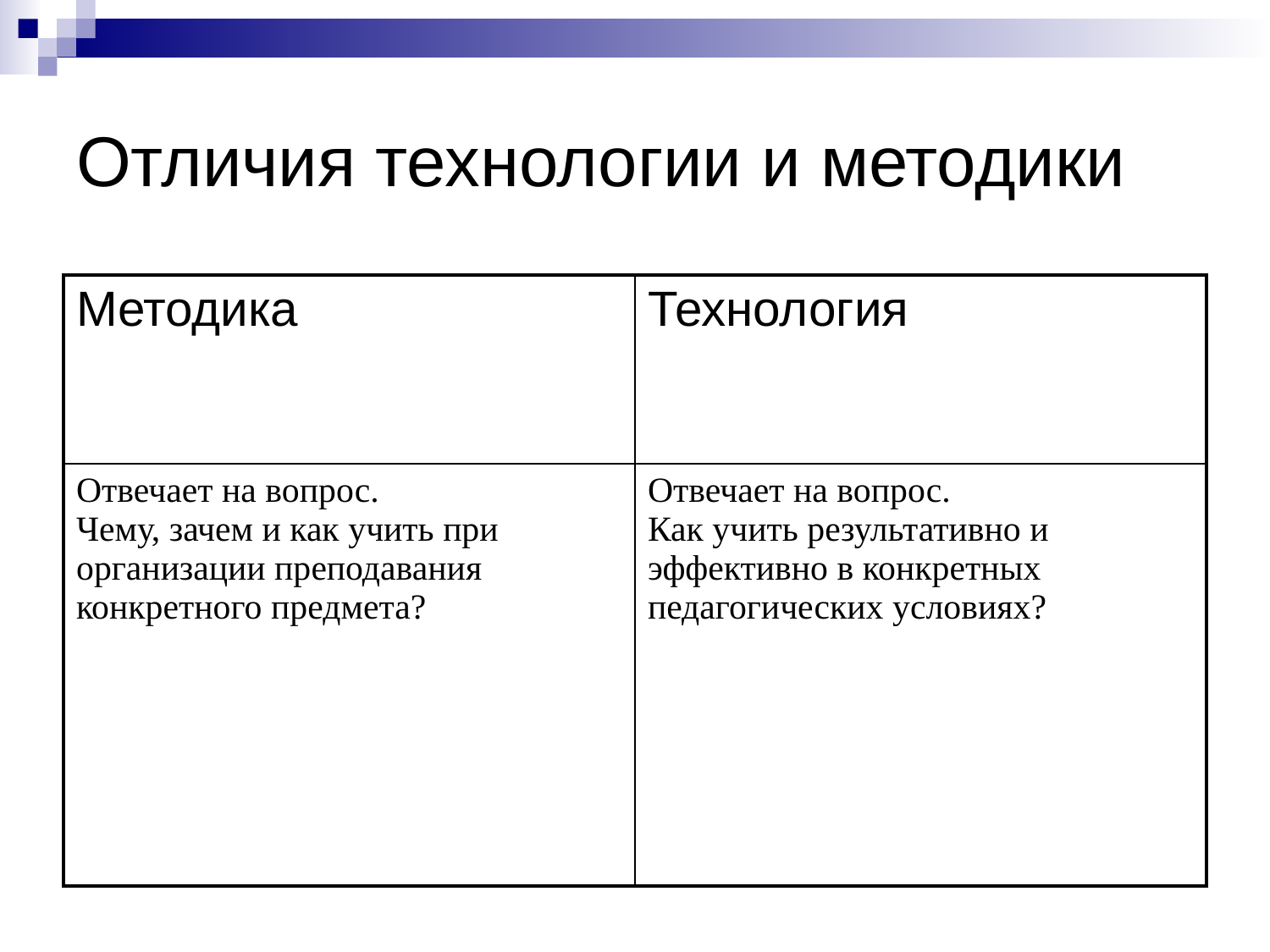

# Отличия технологии и методики
| Методика | Технология |
| --- | --- |
| Отвечает на вопрос. Чему, зачем и как учить при организации преподавания конкретного предмета? | Отвечает на вопрос. Как учить результативно и эффективно в конкретных педагогических условиях? |